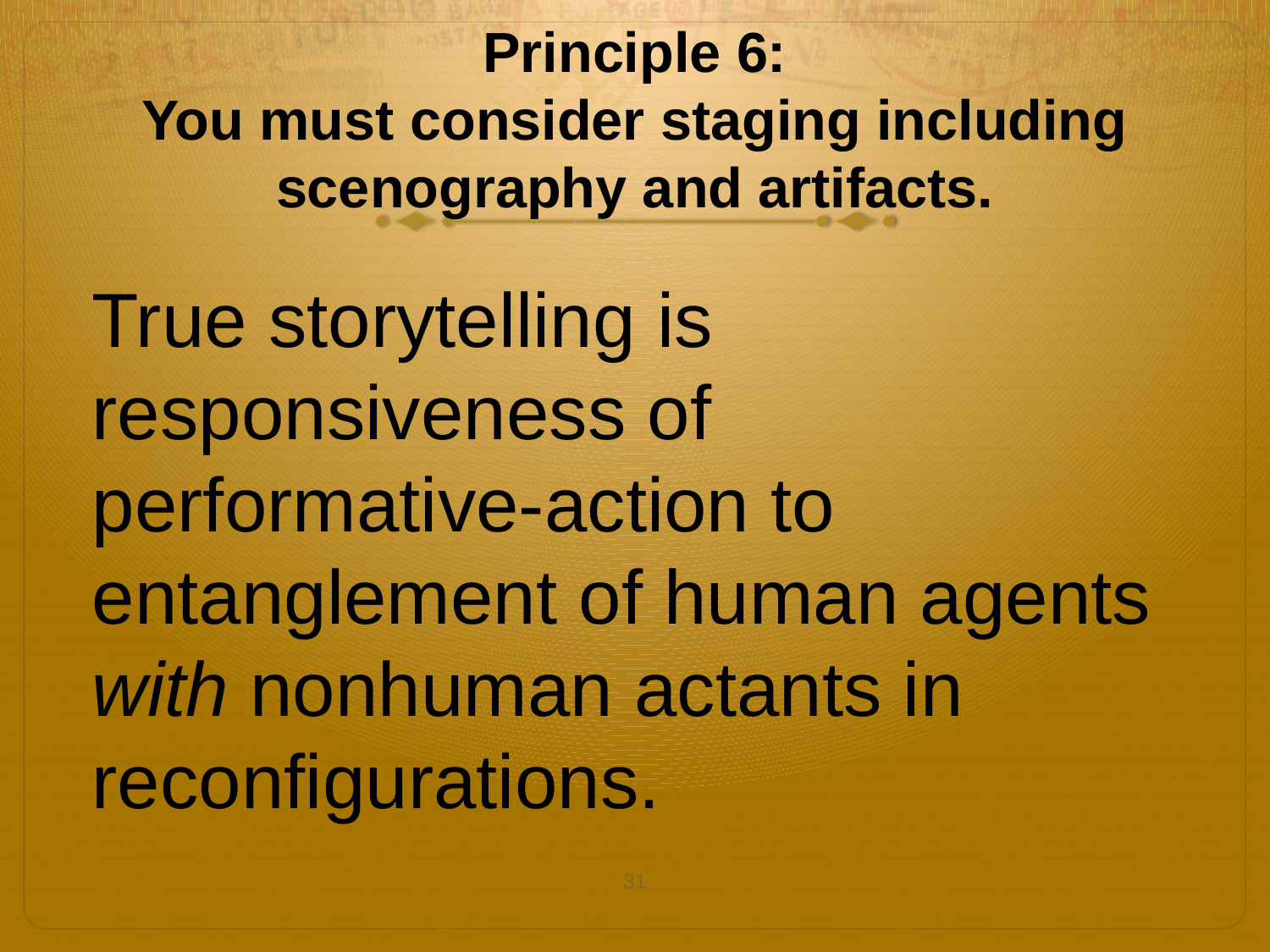

# Principle 6: You must consider staging including scenography and artifacts.
True storytelling is responsiveness of performative-action to entanglement of human agents with nonhuman actants in reconfigurations.

31